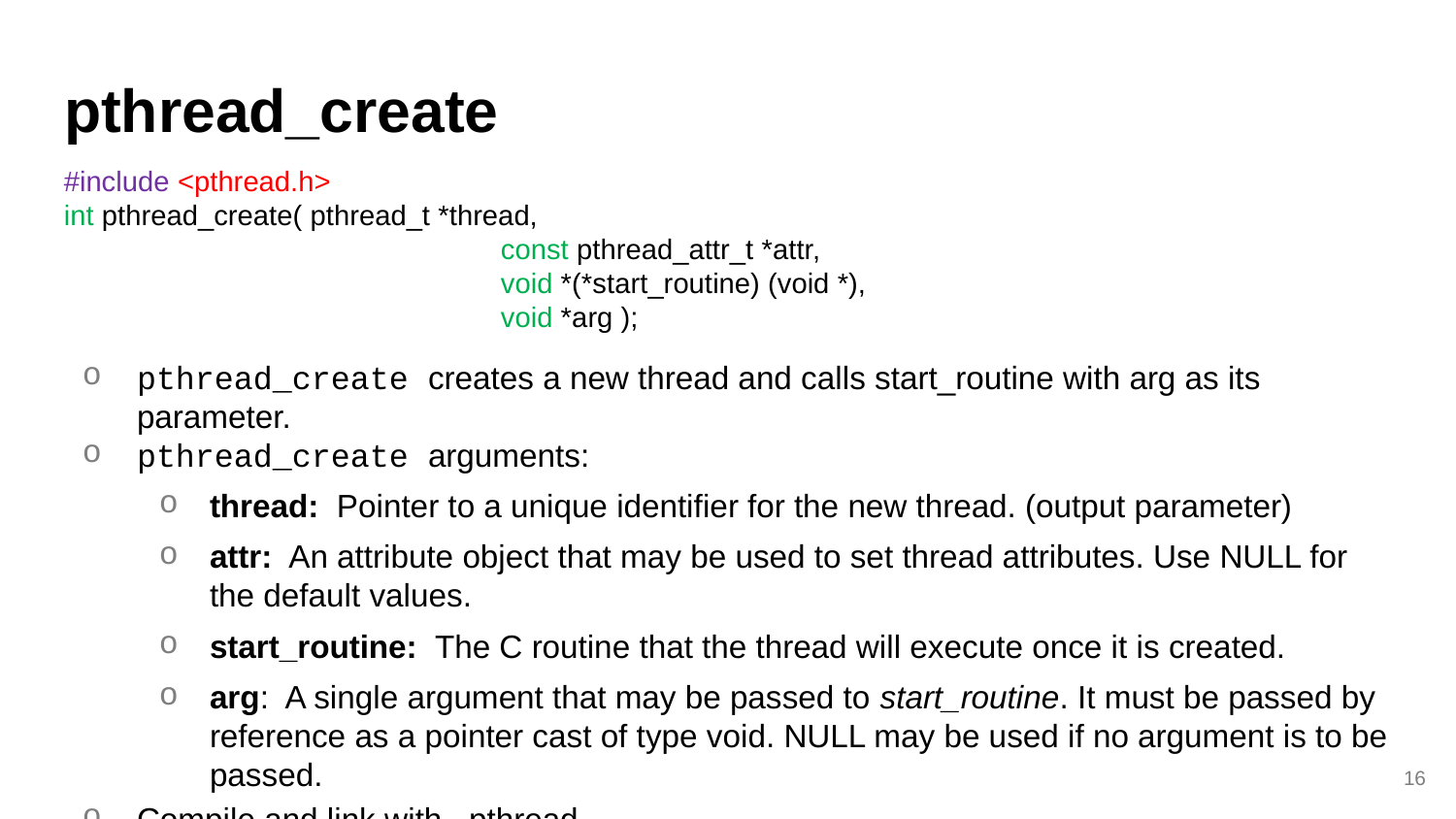

# pthread_create
#include <pthread.h>
int pthread_create( pthread_t *thread,
			const pthread_attr_t *attr,
			void *(*start_routine) (void *),
			void *arg );
pthread_create creates a new thread and calls start_routine with arg as its parameter.
pthread_create arguments:
thread:  Pointer to a unique identifier for the new thread. (output parameter)
attr:  An attribute object that may be used to set thread attributes. Use NULL for the default values.
start_routine:  The C routine that the thread will execute once it is created.
arg:  A single argument that may be passed to start_routine. It must be passed by reference as a pointer cast of type void. NULL may be used if no argument is to be passed.
Compile and link with –pthread.

16